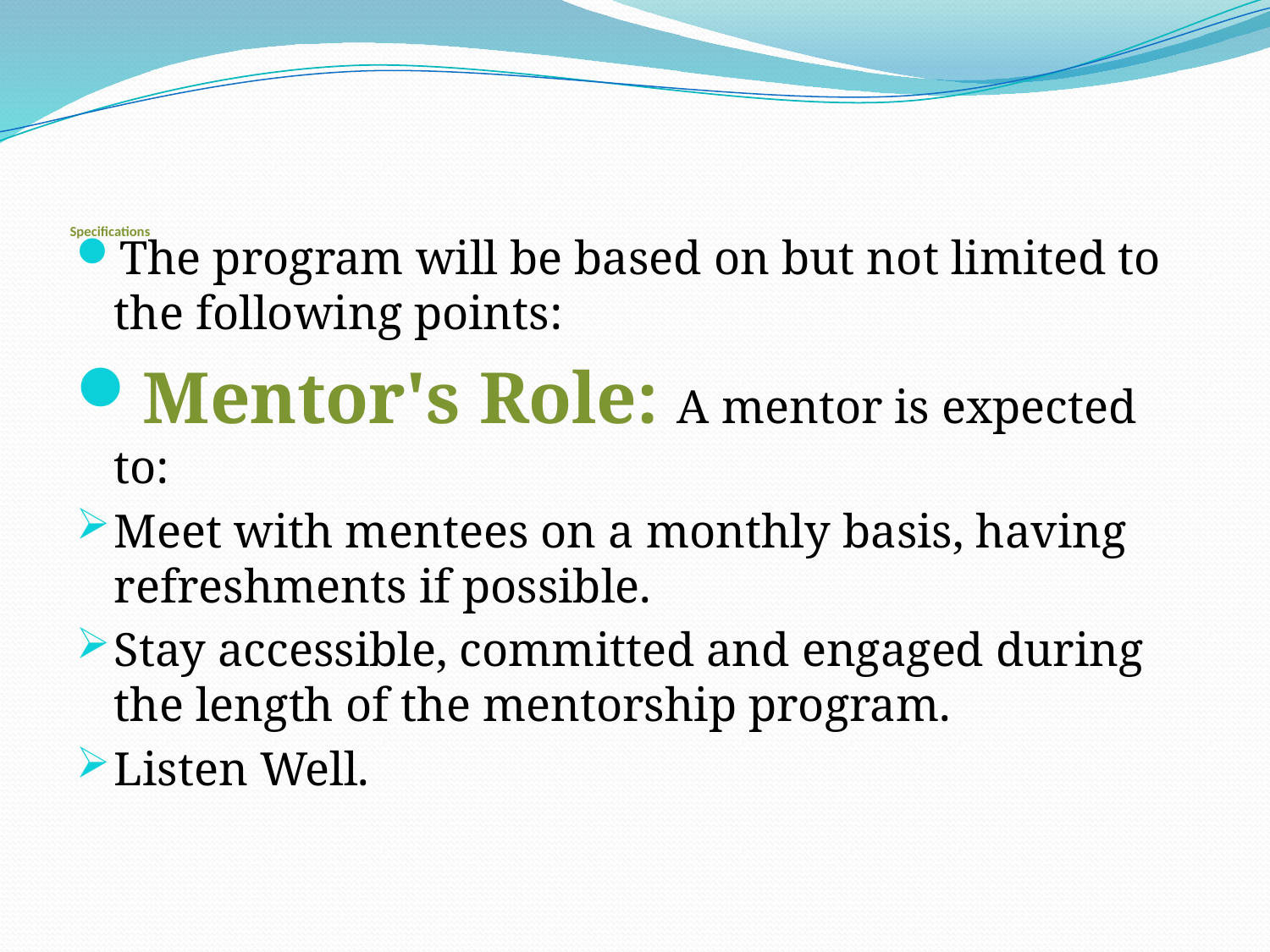

# Specifications

The program will be based on but not limited to the following points:
Mentor's Role: A mentor is expected to:
Meet with mentees on a monthly basis, having refreshments if possible.
Stay accessible, committed and engaged during the length of the mentorship program.
Listen Well.